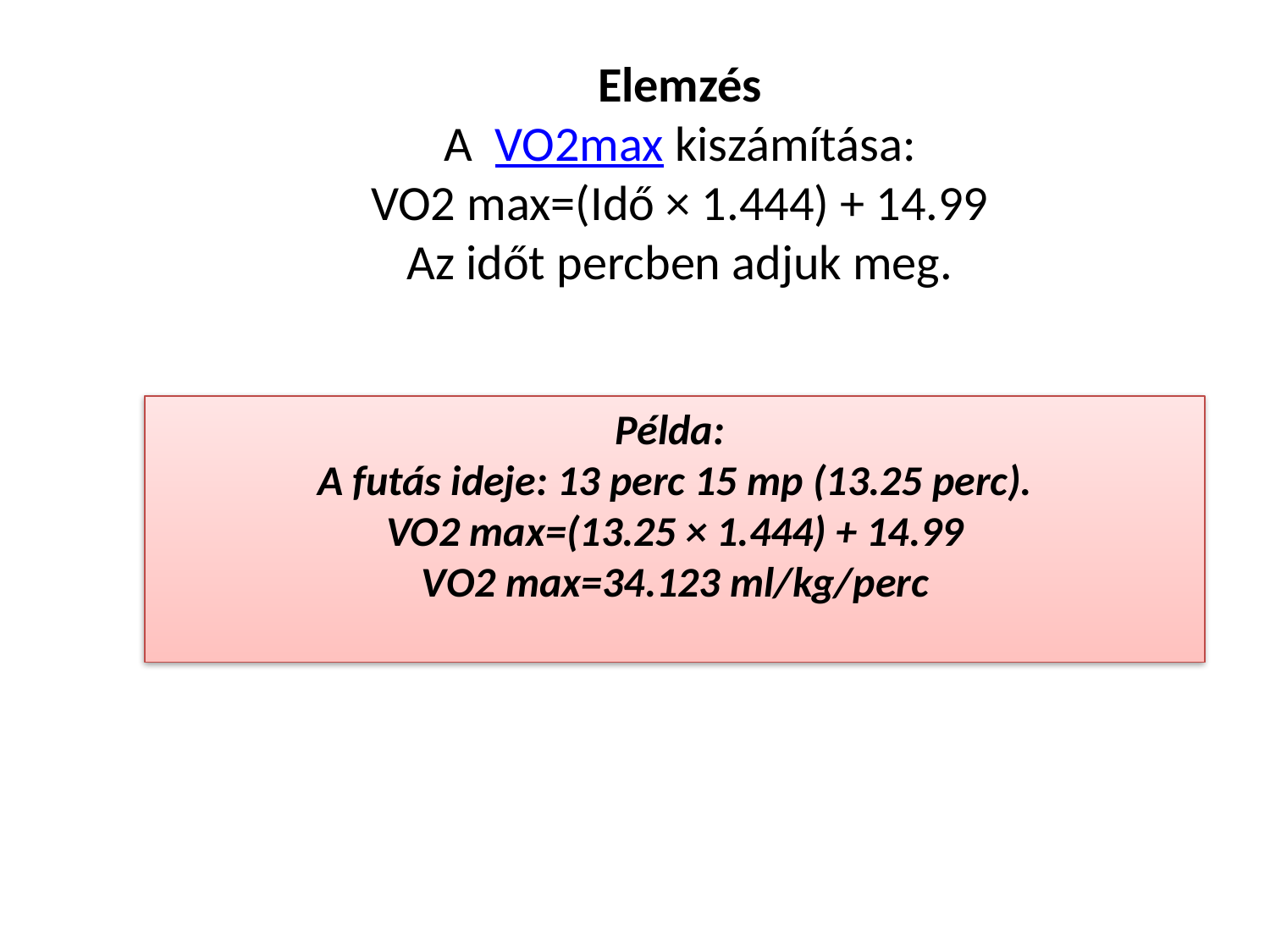

Elemzés
A  VO2max kiszámítása:
VO2 max=(Idő × 1.444) + 14.99
Az időt percben adjuk meg.

Példa:
A futás ideje: 13 perc 15 mp (13.25 perc).
VO2 max=(13.25 × 1.444) + 14.99
VO2 max=34.123 ml/kg/perc